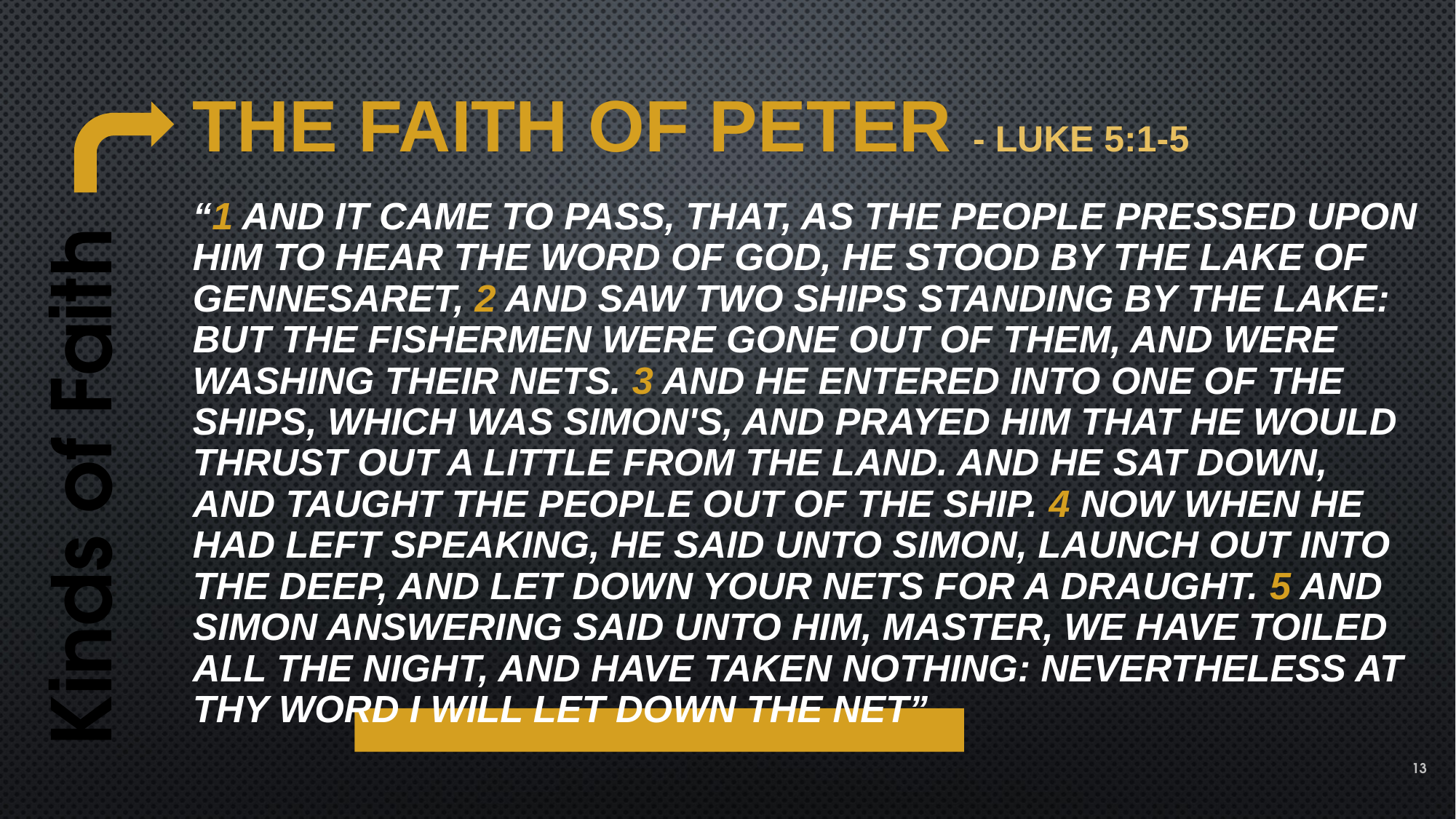

# The faith of peter - Luke 5:1-5

“1 And it came to pass, that, as the people pressed upon him to hear the word of God, he stood by the lake of Gennesaret, 2 And saw two ships standing by the lake: but the fishermen were gone out of them, and were washing their nets. 3 And he entered into one of the ships, which was Simon's, and prayed him that he would thrust out a little from the land. And he sat down, and taught the people out of the ship. 4 Now when he had left speaking, he said unto Simon, Launch out into the deep, and let down your nets for a draught. 5 And Simon answering said unto him, Master, we have toiled all the night, and have taken nothing: nevertheless at thy word I will let down the net”
Kinds of Faith

13